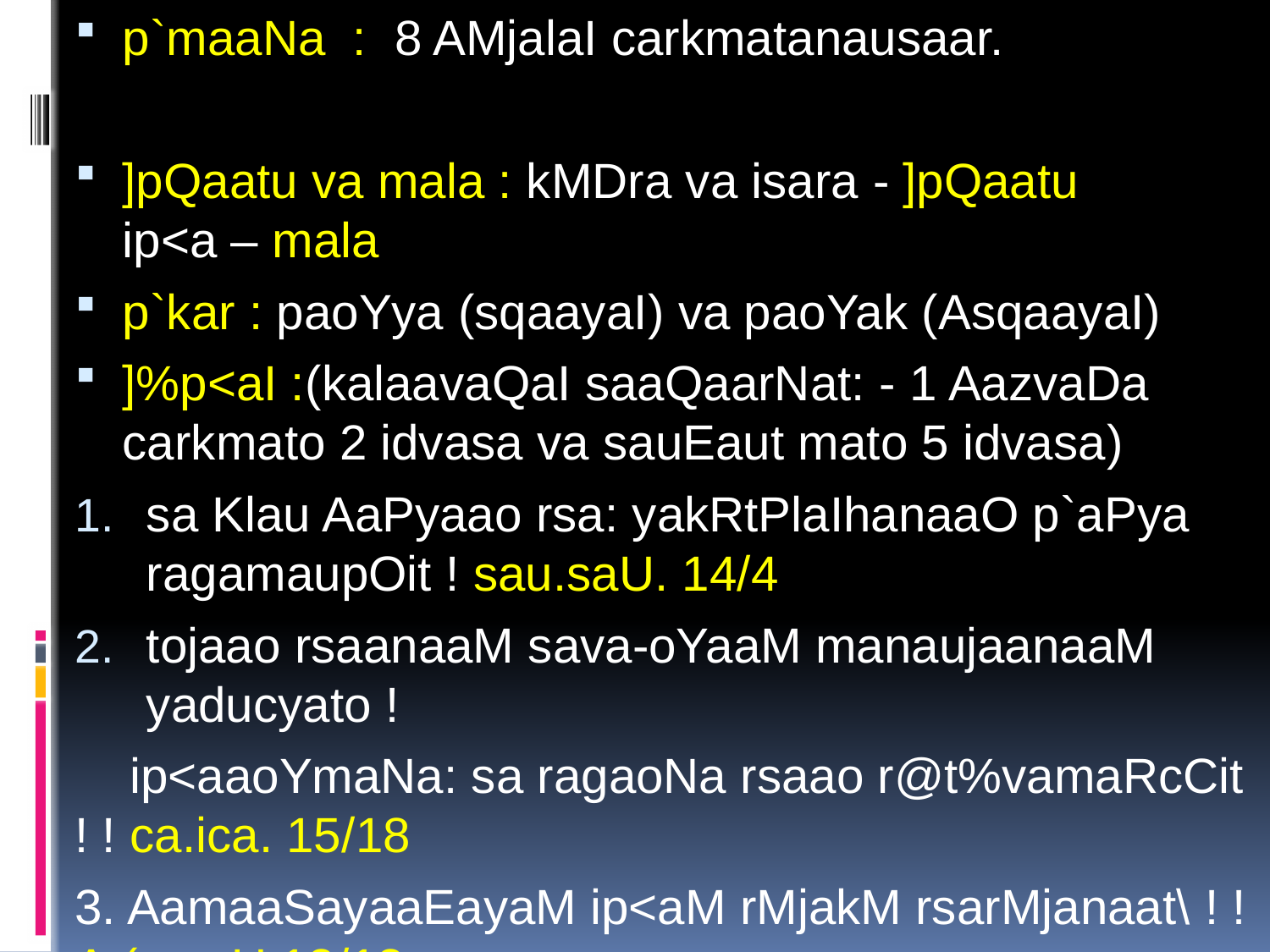

p`maaNa  :  8 AMjalaI carkmatanausaar.

]pQaatu va mala : kMDra va isara - ]pQaatu        ip<a – mala
p`kar : paoYya (sqaayaI) va paoYak (AsqaayaI)
]%p<aI :(kalaavaQaI saaQaarNat: - 1 AazvaDa carkmato 2 idvasa va sauEaut mato 5 idvasa)
sa Klau AaPyaao rsa: yakRtPlaIhanaaO p`aPya ragamaupOit ! sau.saU. 14/4
tojaao rsaanaaM sava-oYaaM manaujaanaaM yaducyato !
    ip<aaoYmaNa: sa ragaoNa rsaao r@t%vamaRcCit ! ! ca.ica. 15/18
3. AamaaSayaaEayaM ip<aM rMjakM rsarMjanaat\ ! ! A.(u.saU 12/13
4. ya<au yakRPlaIhao: ip<aM tismana\ rMjakao|ignairit saM&a, sa rsasya
    ragakRt ]@t: ! sau.saU. 21/10